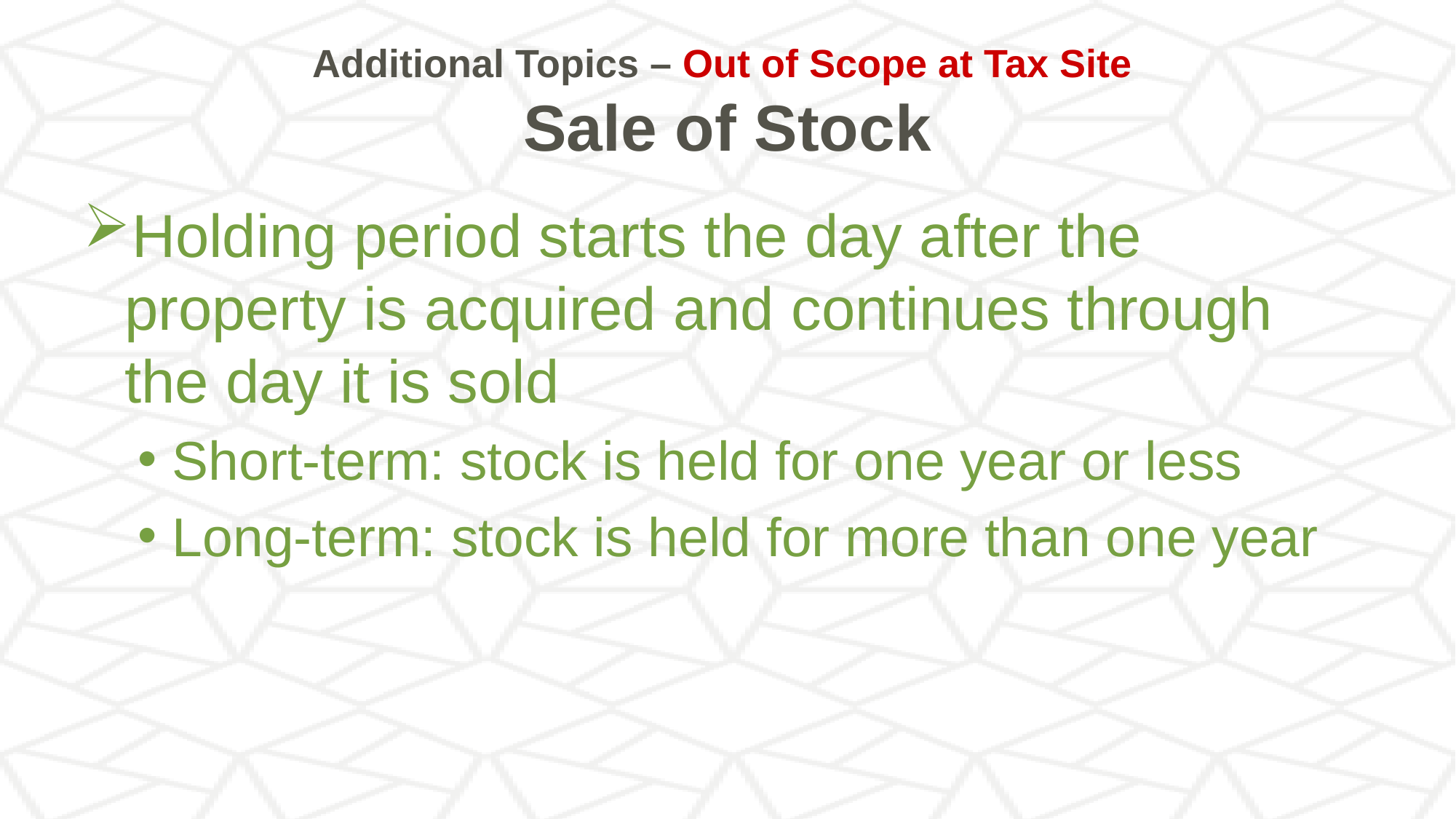

# Additional Topics – Out of Scope at Tax Site Sale of Stock
Holding period starts the day after the property is acquired and continues through the day it is sold
Short-term: stock is held for one year or less
Long-term: stock is held for more than one year